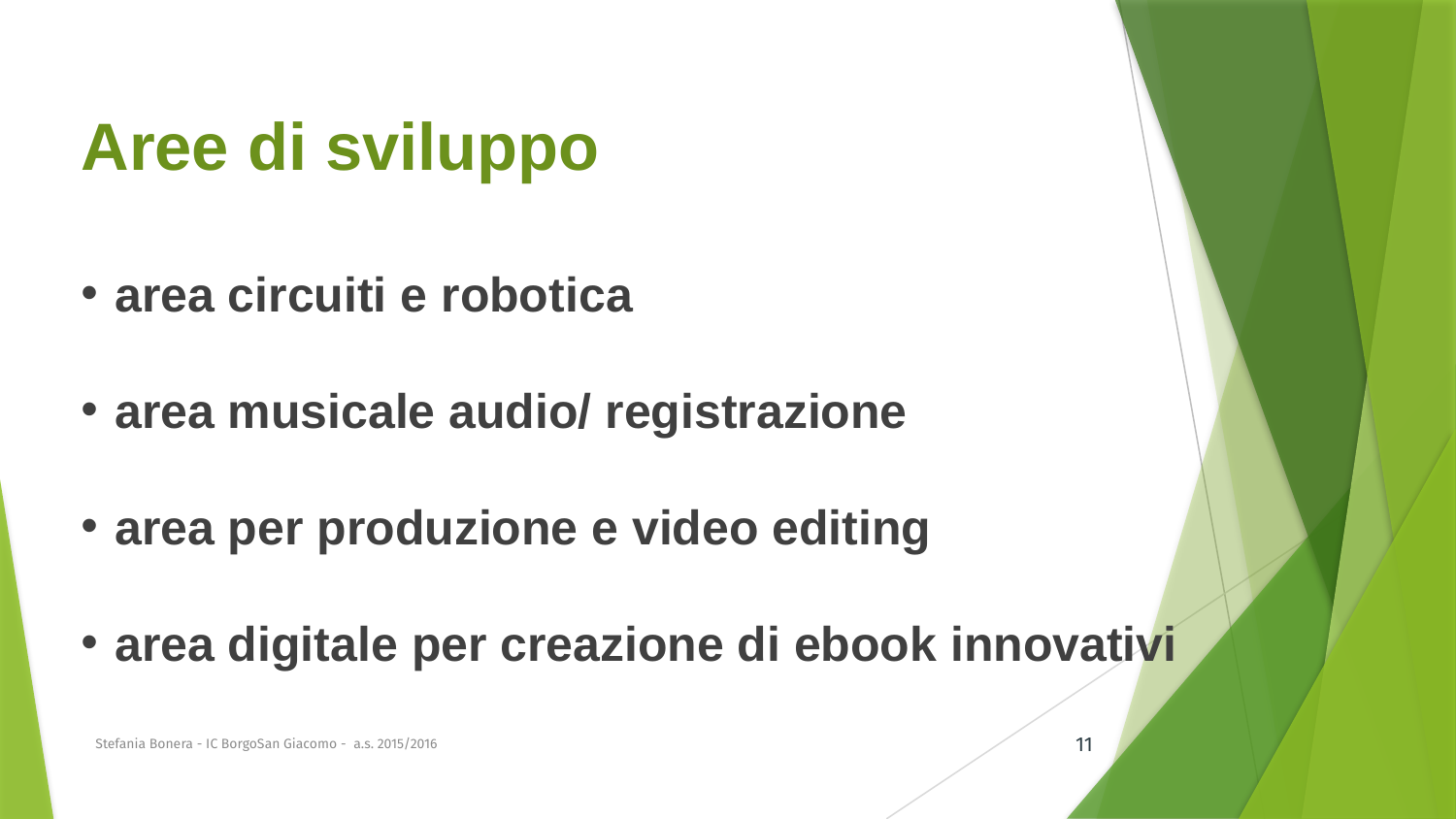

Aree di sviluppo

area circuiti e robotica

area musicale audio/ registrazione

area per produzione e video editing

area digitale per creazione di ebook innovativi

Stefania Bonera - IC BorgoSan Giacomo -  a.s. 2015/2016
11